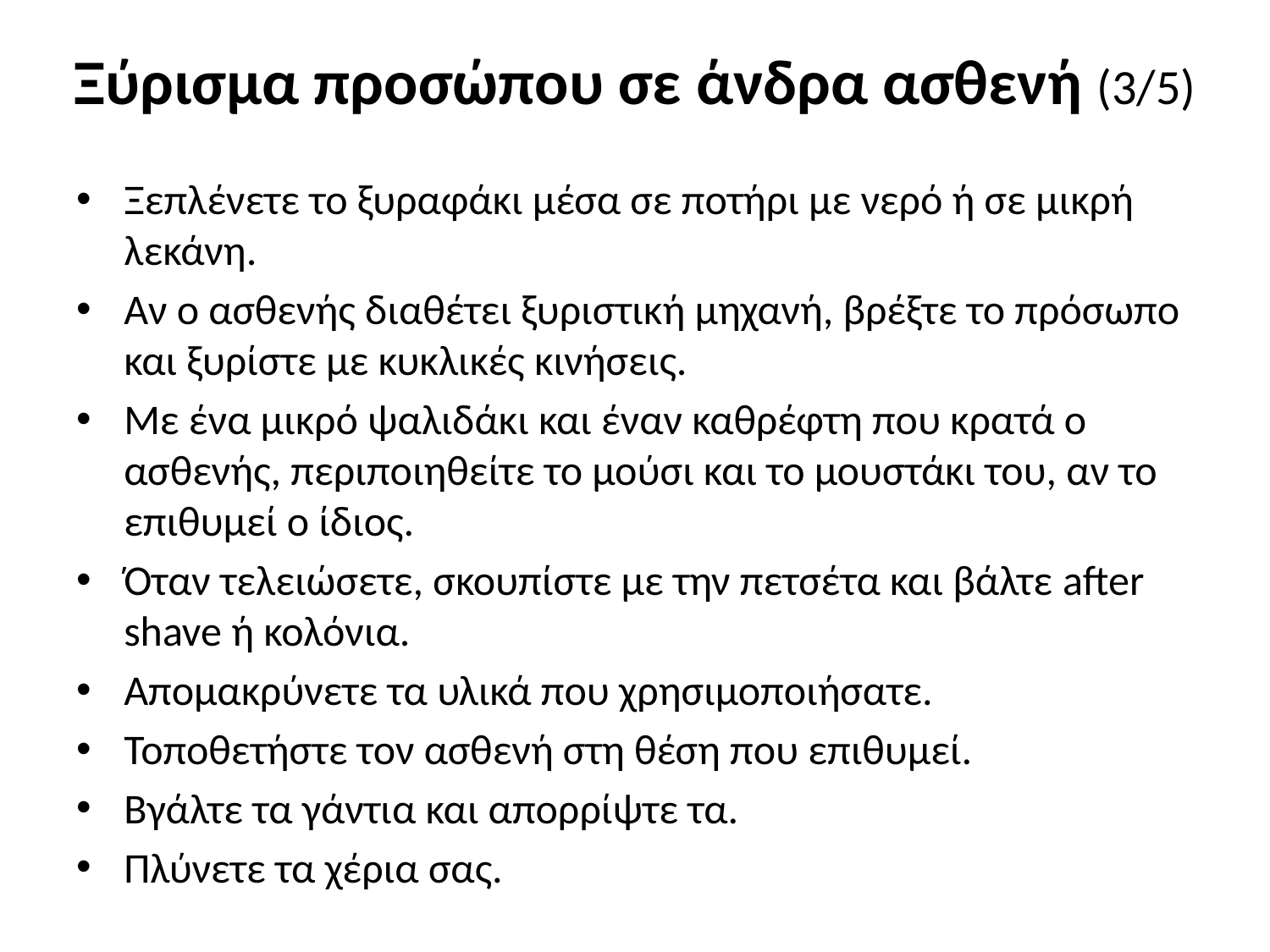

# Ξύρισμα προσώπου σε άνδρα ασθενή (3/5)
Ξεπλένετε το ξυραφάκι μέσα σε ποτήρι με νερό ή σε μικρή λεκάνη.
Αν ο ασθενής διαθέτει ξυριστική μηχανή, βρέξτε το πρόσωπο και ξυρίστε με κυκλικές κινήσεις.
Με ένα μικρό ψαλιδάκι και έναν καθρέφτη που κρατά ο ασθενής, περιποιηθείτε το μούσι και το μουστάκι του, αν το επιθυμεί ο ίδιος.
Όταν τελειώσετε, σκουπίστε με την πετσέτα και βάλτε after shave ή κολόνια.
Απομακρύνετε τα υλικά που χρησιμοποιήσατε.
Τοποθετήστε τον ασθενή στη θέση που επιθυμεί.
Βγάλτε τα γάντια και απορρίψτε τα.
Πλύνετε τα χέρια σας.